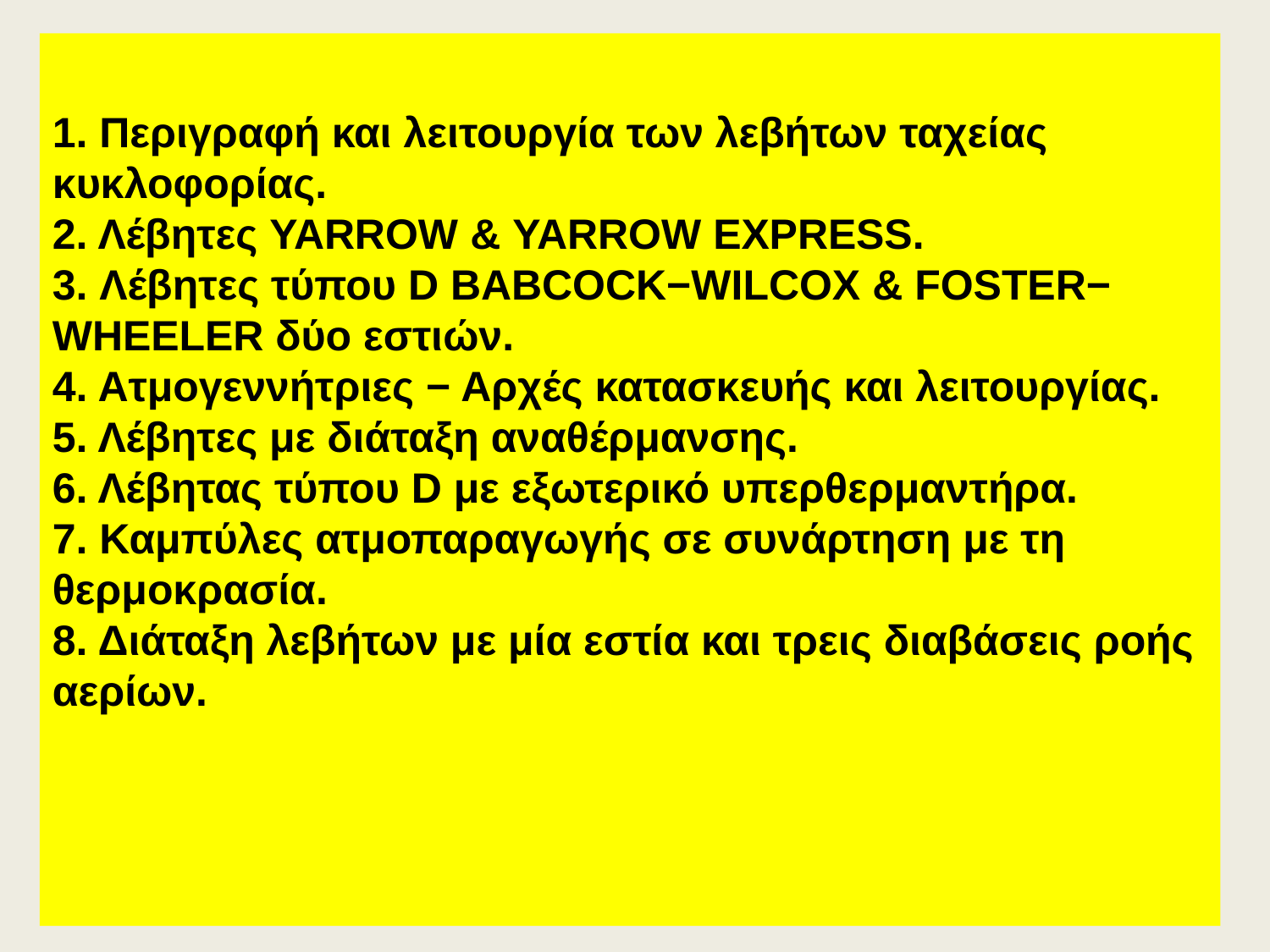

# 1. Περιγραφή και λειτουργία των λεβήτων ταχείας κυκλοφορίας. 2. Λέβητες YARROW & YARROW EXPRESS. 3. Λέβητες τύπου D BABCOCK−WILCOX & FOSTER− WHEELER δύο εστιών. 4. Ατμογεννήτριες − Αρχές κατασκευής και λειτουργίας. 5. Λέβητες με διάταξη αναθέρμανσης. 6. Λέβητας τύπου D με εξωτερικό υπερθερμαντήρα. 7. Καμπύλες ατμοπαραγωγής σε συνάρτηση με τη θερμοκρασία. 8. Διάταξη λεβήτων με μία εστία και τρεις διαβάσεις ροής αερίων.